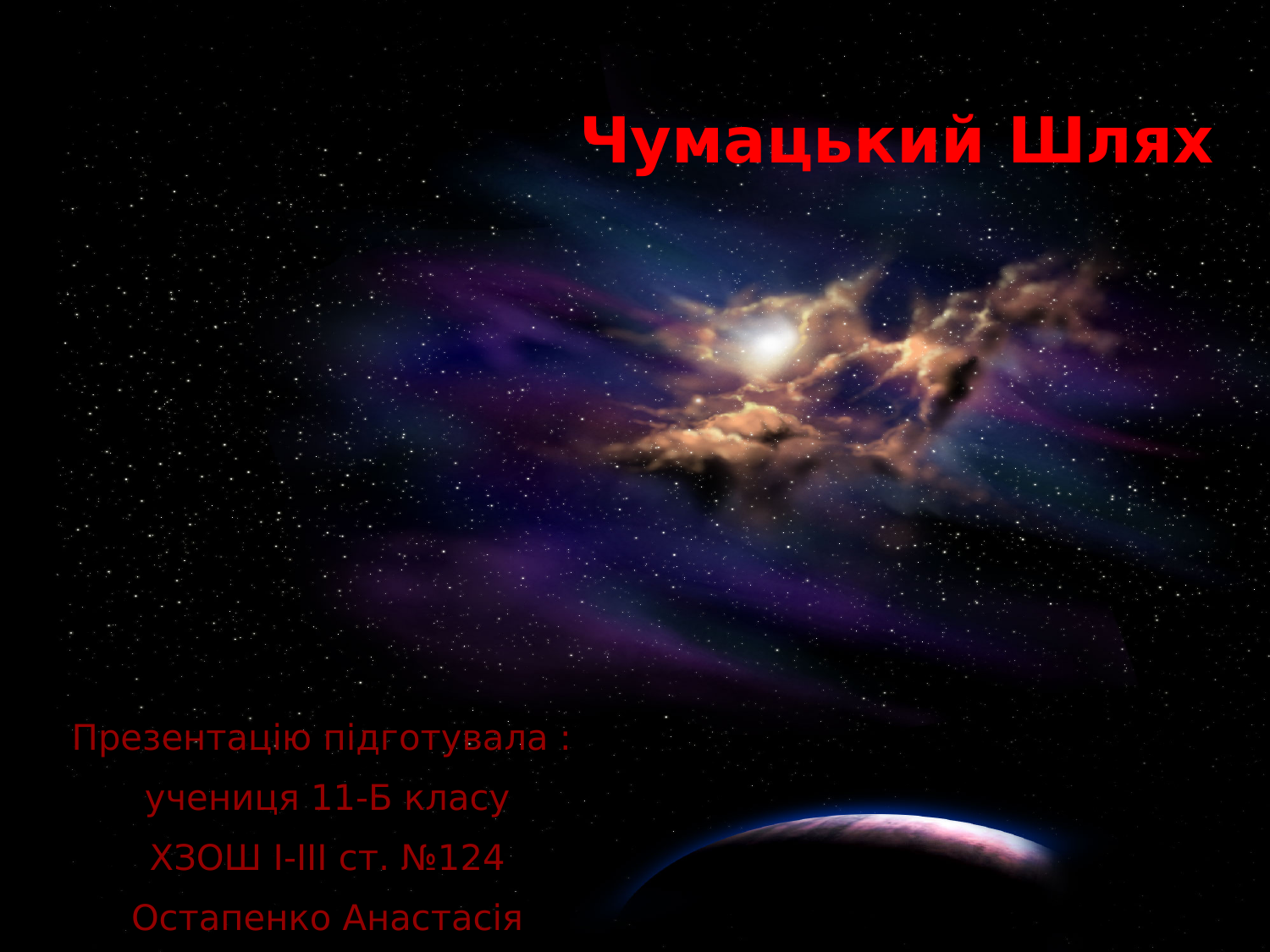

# Чумацький Шлях
Презентацію підготувала :
учениця 11-Б класу
ХЗОШ І-ІІІ ст. №124
Остапенко Анастасія